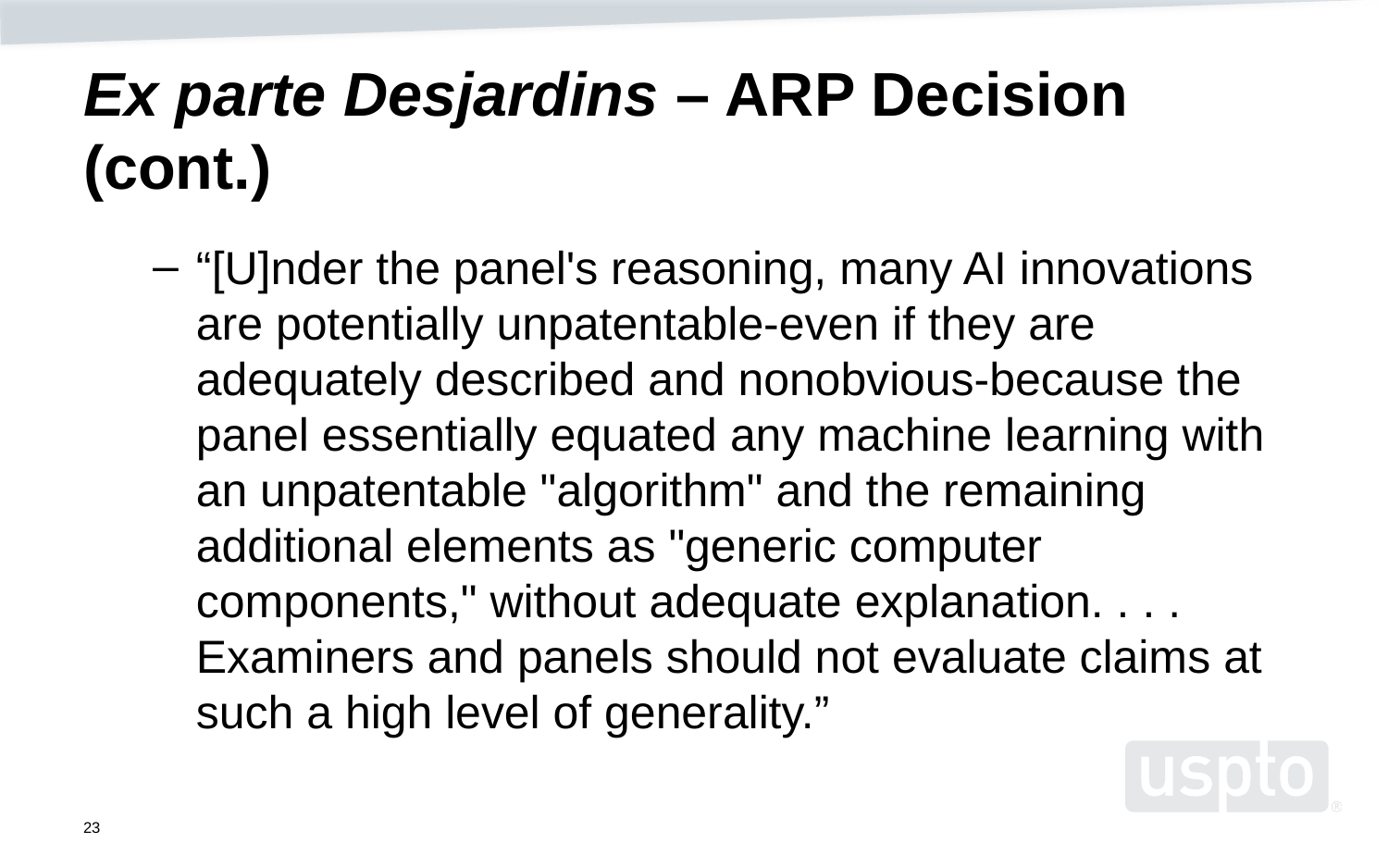

# Ex parte Desjardins – ARP Decision (cont.)
“[U]nder the panel's reasoning, many AI innovations are potentially unpatentable-even if they are adequately described and nonobvious-because the panel essentially equated any machine learning with an unpatentable "algorithm" and the remaining additional elements as "generic computer components," without adequate explanation. . . . Examiners and panels should not evaluate claims at such a high level of generality.”

23